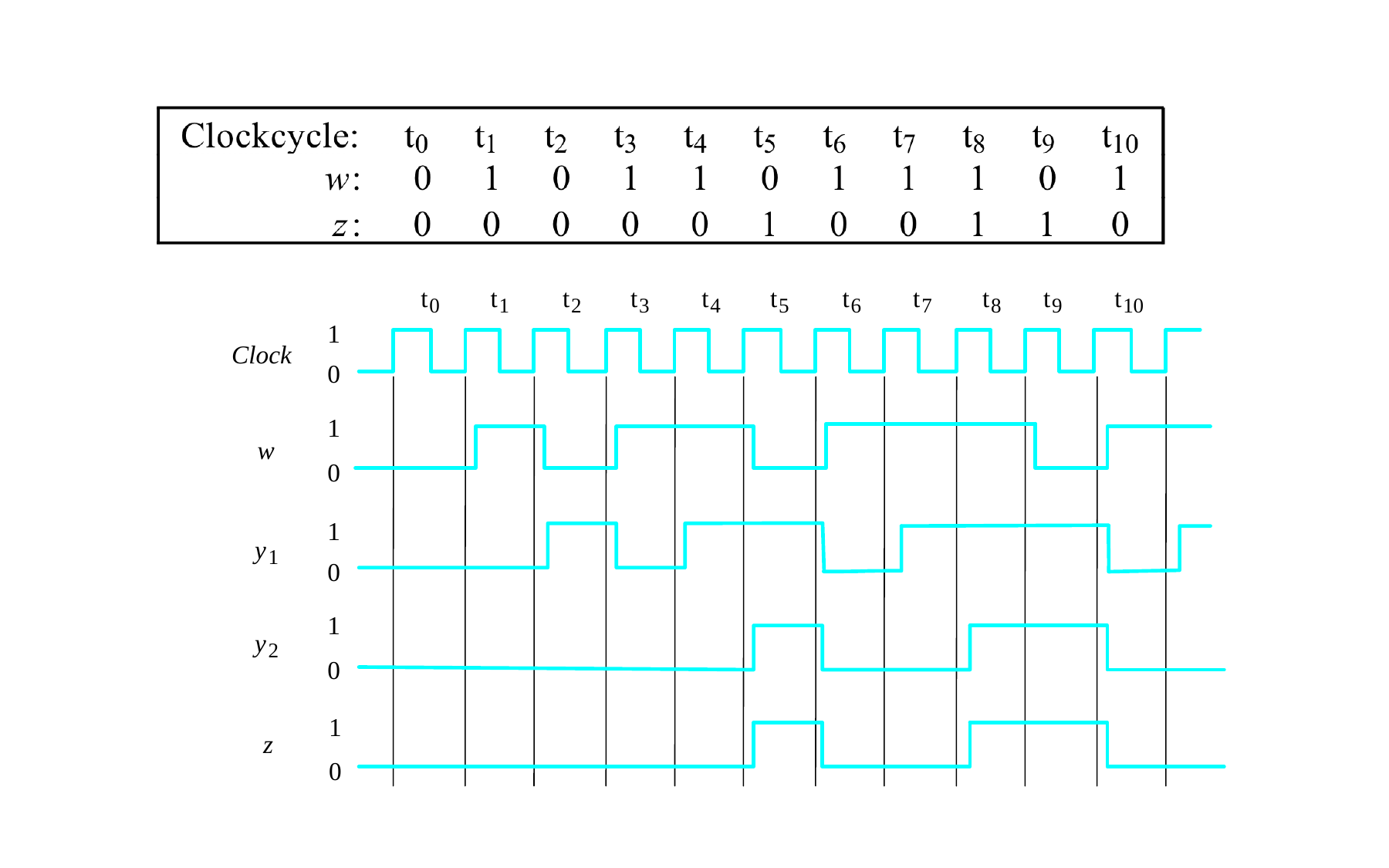

t
t
t
t
t
t
t
t
t
t
t
10
0
1
2
3
4
5
6
7
8
9
1

Clock
0
1

w
0
1

y
1
0
1

y
2
0
1

z
0